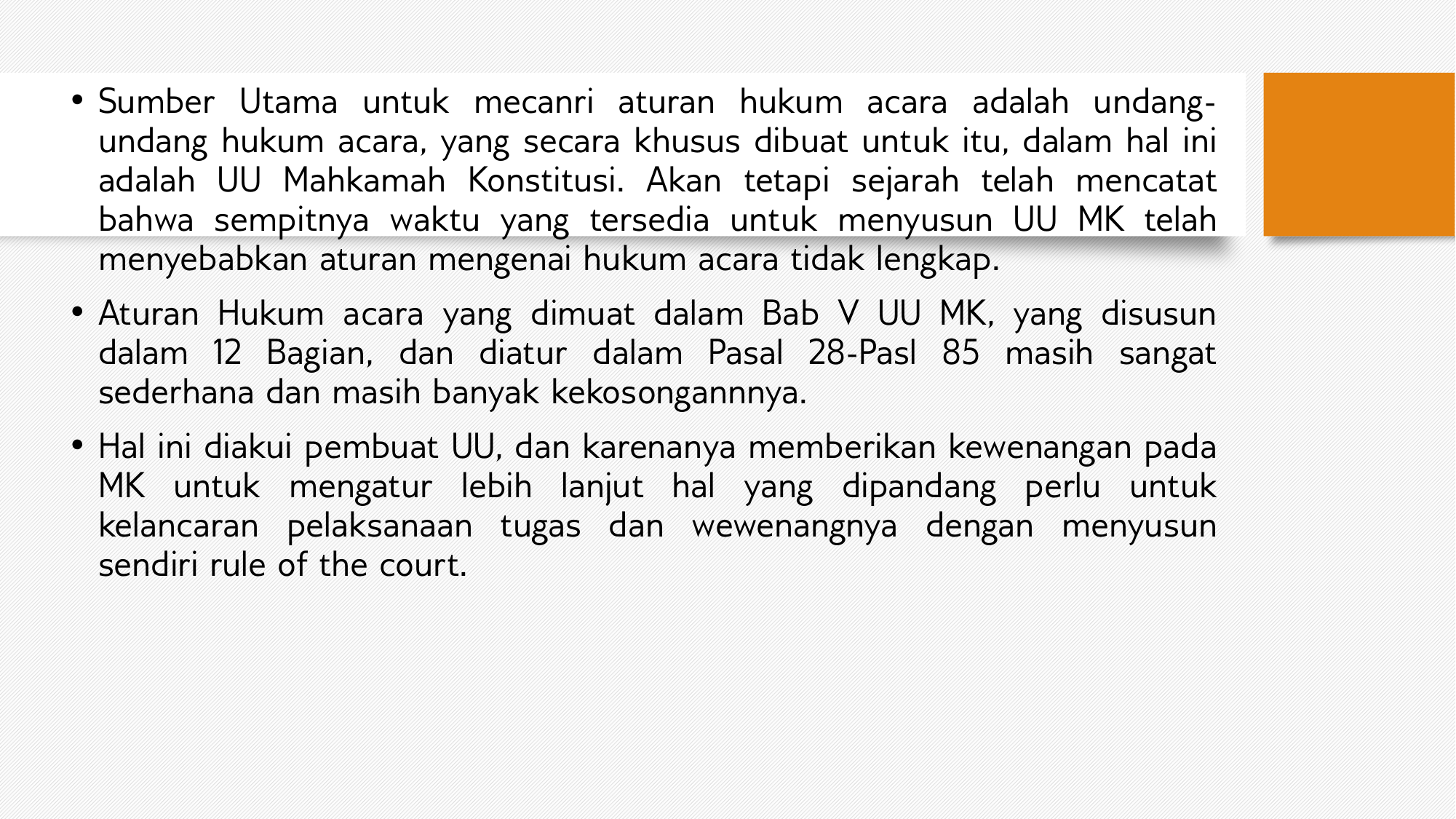

Sumber Utama untuk mecanri aturan hukum acara adalah undang-undang hukum acara, yang secara khusus dibuat untuk itu, dalam hal ini adalah UU Mahkamah Konstitusi. Akan tetapi sejarah telah mencatat bahwa sempitnya waktu yang tersedia untuk menyusun UU MK telah menyebabkan aturan mengenai hukum acara tidak lengkap.
Aturan Hukum acara yang dimuat dalam Bab V UU MK, yang disusun dalam 12 Bagian, dan diatur dalam Pasal 28-Pasl 85 masih sangat sederhana dan masih banyak kekosongannnya.
Hal ini diakui pembuat UU, dan karenanya memberikan kewenangan pada MK untuk mengatur lebih lanjut hal yang dipandang perlu untuk kelancaran pelaksanaan tugas dan wewenangnya dengan menyusun sendiri rule of the court.